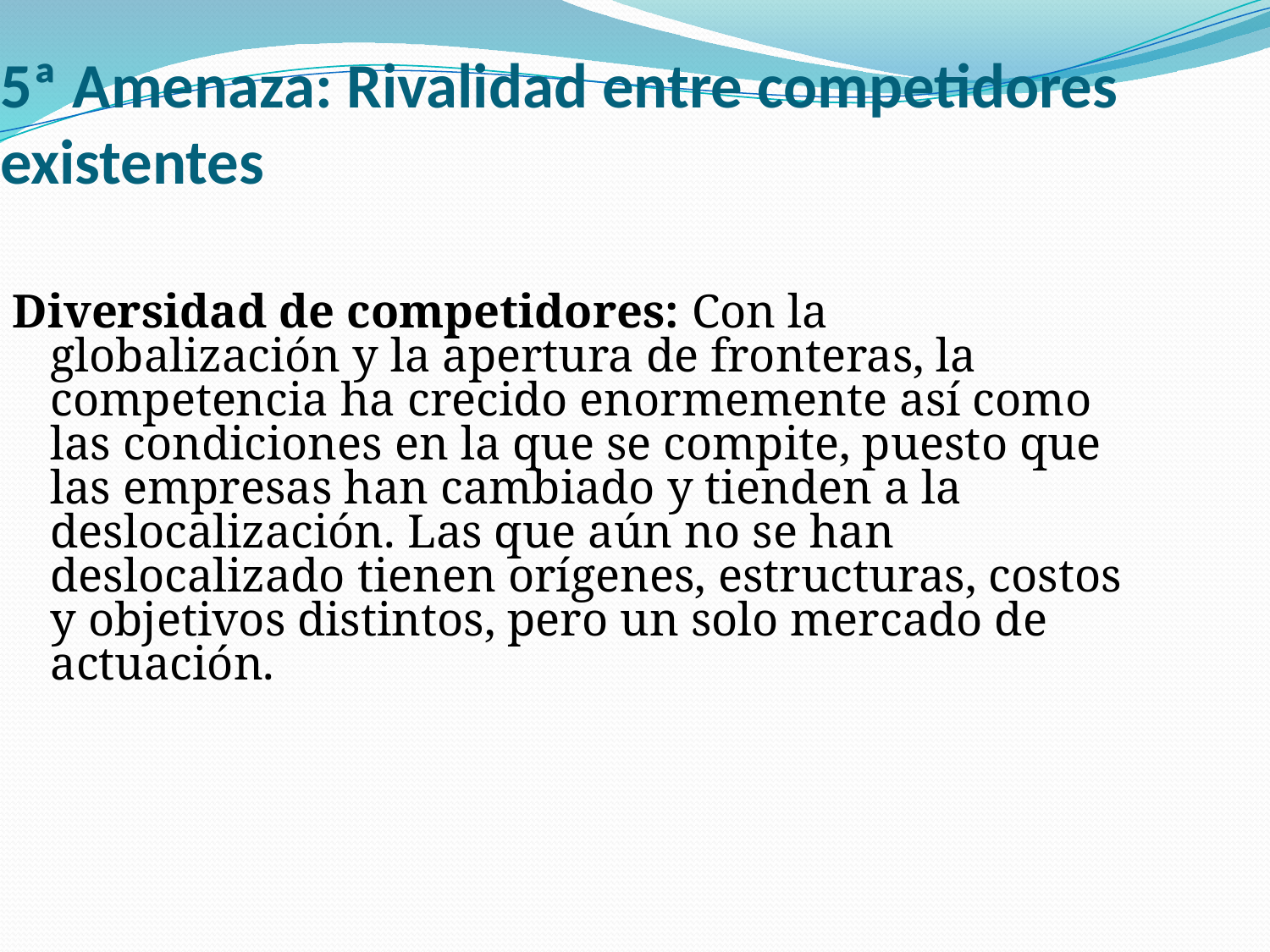

5ª Amenaza: Rivalidad entre competidores existentes

Diversidad de competidores: Con la globalización y la apertura de fronteras, la competencia ha crecido enormemente así como las condiciones en la que se compite, puesto que las empresas han cambiado y tienden a la deslocalización. Las que aún no se han deslocalizado tienen orígenes, estructuras, costos y objetivos distintos, pero un solo mercado de actuación.